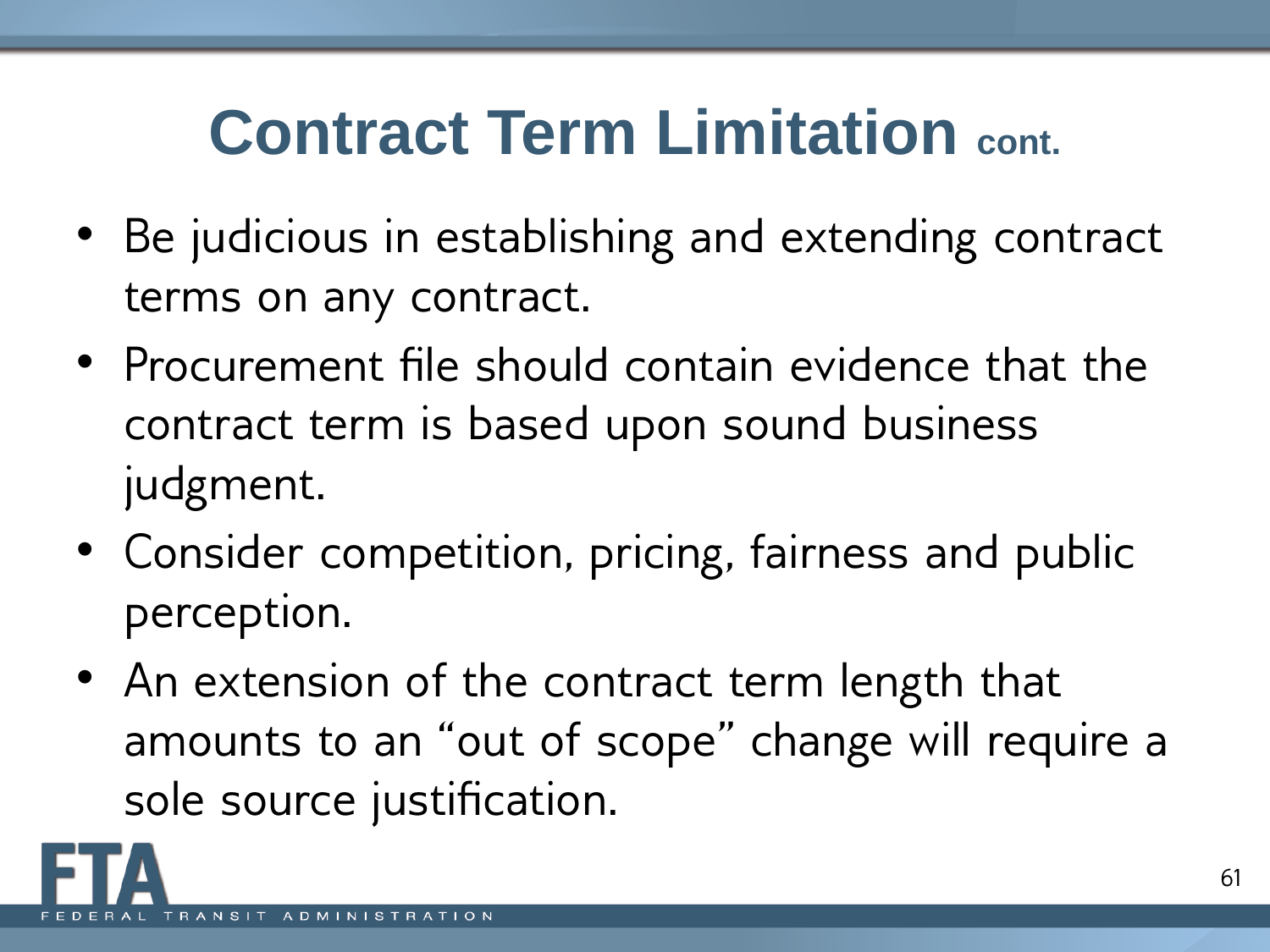

# Contract Term Limitation cont.
Be judicious in establishing and extending contract terms on any contract.
Procurement file should contain evidence that the contract term is based upon sound business judgment.
Consider competition, pricing, fairness and public perception.
An extension of the contract term length that amounts to an “out of scope” change will require a sole source justification.